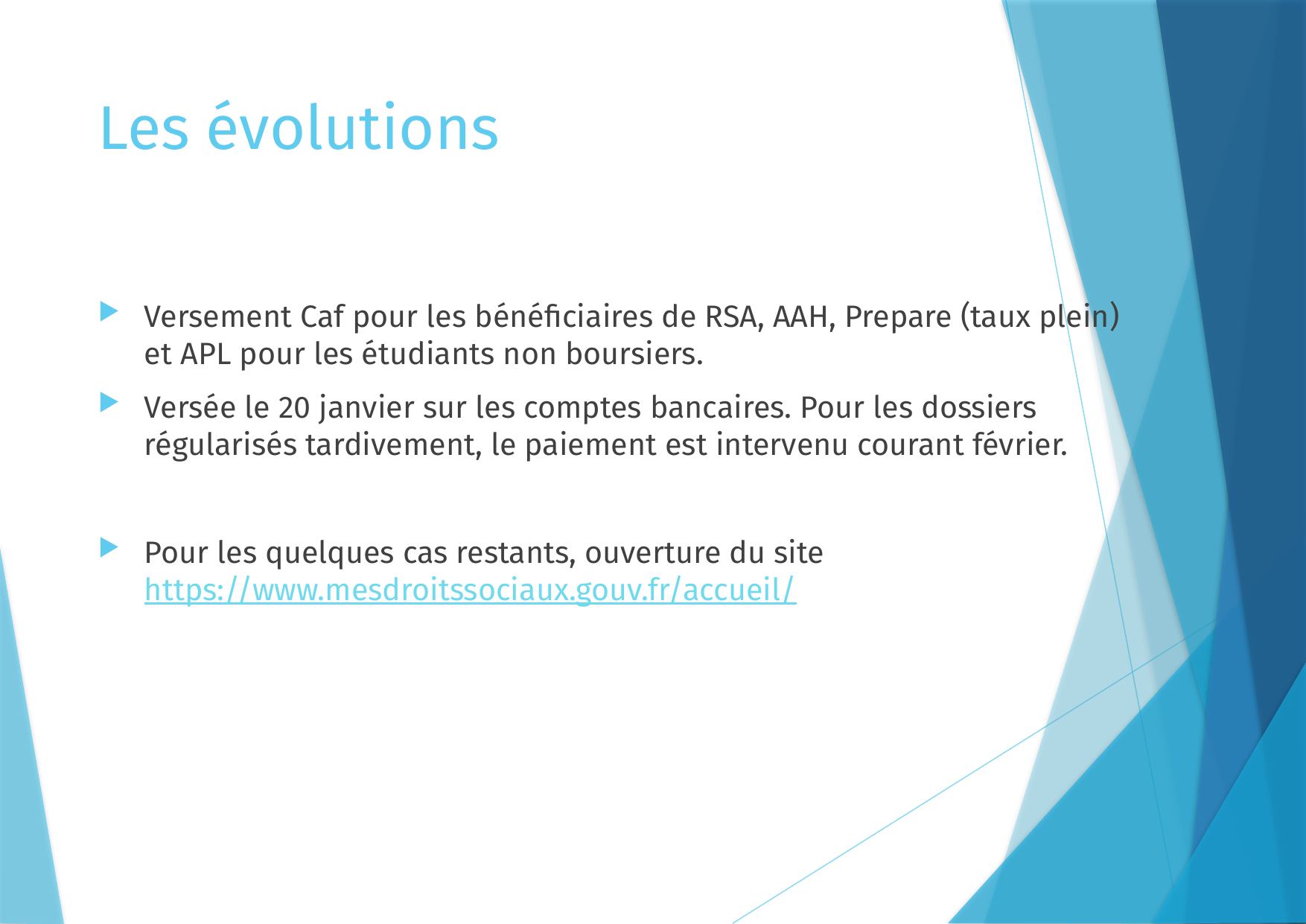

# Les évolutions
Versement Caf pour les bénéficiaires de RSA, AAH, Prepare (taux plein) et APL pour les étudiants non boursiers.
Versée le 20 janvier sur les comptes bancaires. Pour les dossiers régularisés tardivement, le paiement est intervenu courant février.

Pour les quelques cas restants, ouverture du site https://www.mesdroitssociaux.gouv.fr/accueil/